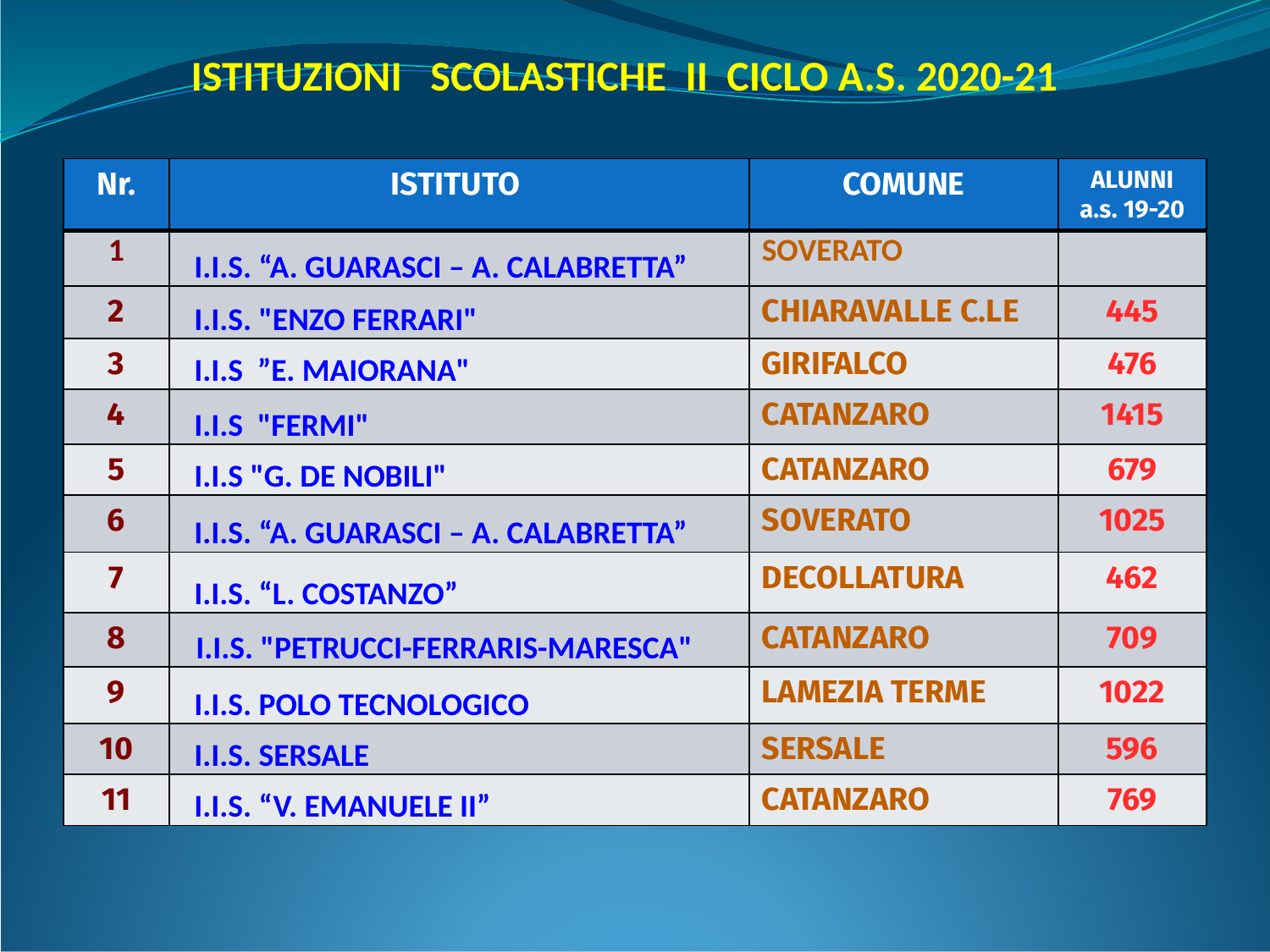

ISTITUZIONI   SCOLASTICHE  II  CICLO A.S. 2020-21
| Nr. | ISTITUTO | COMUNE | ALUNNI a.s. 19-20 |
| --- | --- | --- | --- |
| 1 | I.I.S. “A. GUARASCI – A. CALABRETTA” | SOVERATO |  |
| 2 | I.I.S. "ENZO FERRARI" | CHIARAVALLE C.LE | 445 |
| 3 | I.I.S ”E. MAIORANA" | GIRIFALCO | 476 |
| 4 | I.I.S "FERMI" | CATANZARO | 1415 |
| 5 | I.I.S "G. DE NOBILI" | CATANZARO | 679 |
| 6 | I.I.S. “A. GUARASCI – A. CALABRETTA” | SOVERATO | 1025 |
| 7 | I.I.S. “L. COSTANZO” | DECOLLATURA | 462 |
| 8 | I.I.S. "PETRUCCI-FERRARIS-MARESCA" | CATANZARO | 709 |
| 9 | I.I.S. POLO TECNOLOGICO | LAMEZIA TERME | 1022 |
| 10 | I.I.S. SERSALE | SERSALE | 596 |
| 11 | I.I.S. “V. EMANUELE II” | CATANZARO | 769 |